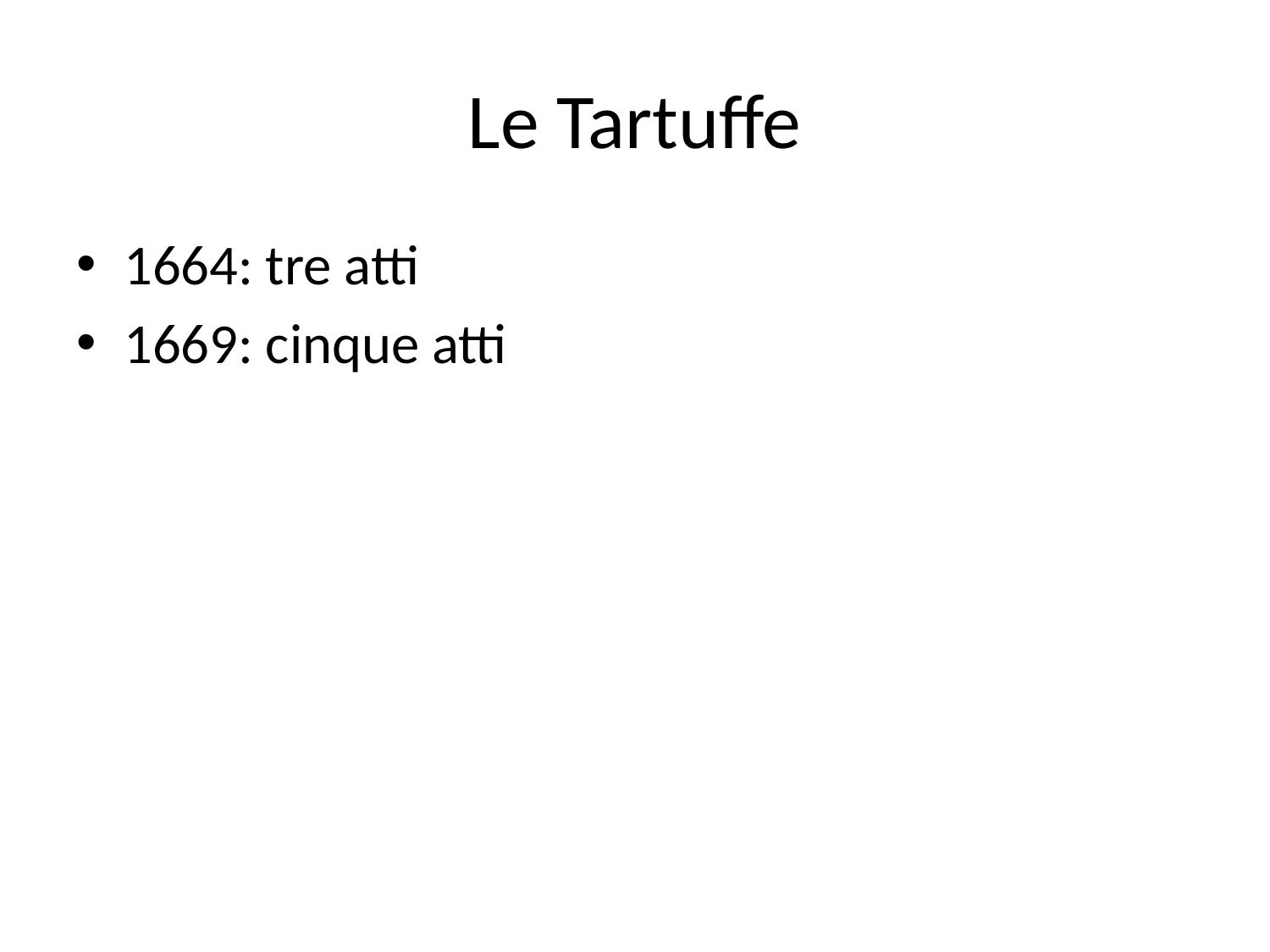

# Le Tartuffe
1664: tre atti
1669: cinque atti